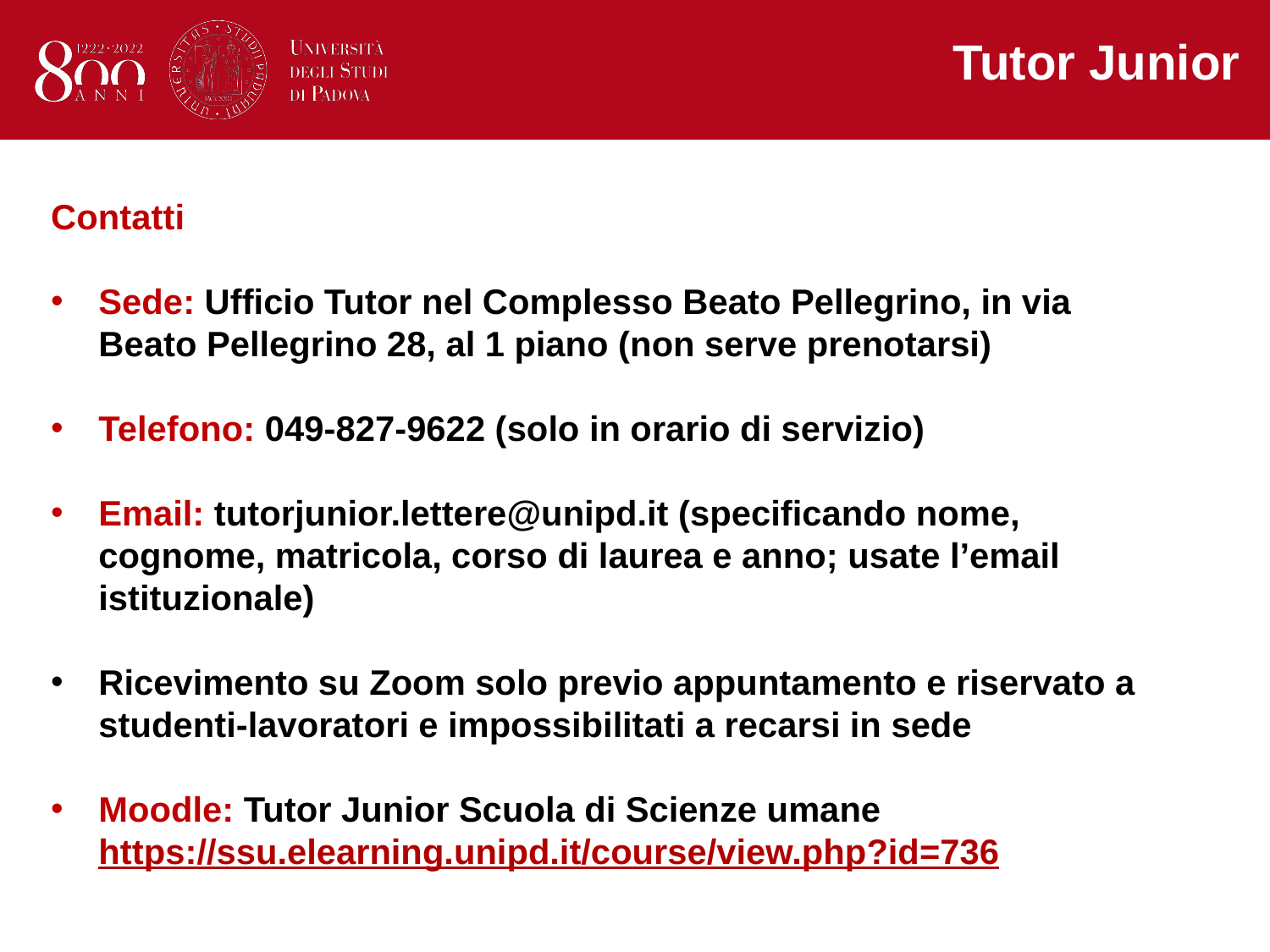

Tutor Junior

Contatti

Sede: Ufficio Tutor nel Complesso Beato Pellegrino, in via Beato Pellegrino 28, al 1 piano (non serve prenotarsi)

Telefono: 049-827-9622 (solo in orario di servizio)

Email: tutorjunior.lettere@unipd.it (specificando nome, cognome, matricola, corso di laurea e anno; usate l’email istituzionale)

Ricevimento su Zoom solo previo appuntamento e riservato a studenti-lavoratori e impossibilitati a recarsi in sede

Moodle: Tutor Junior Scuola di Scienze umane https://ssu.elearning.unipd.it/course/view.php?id=736